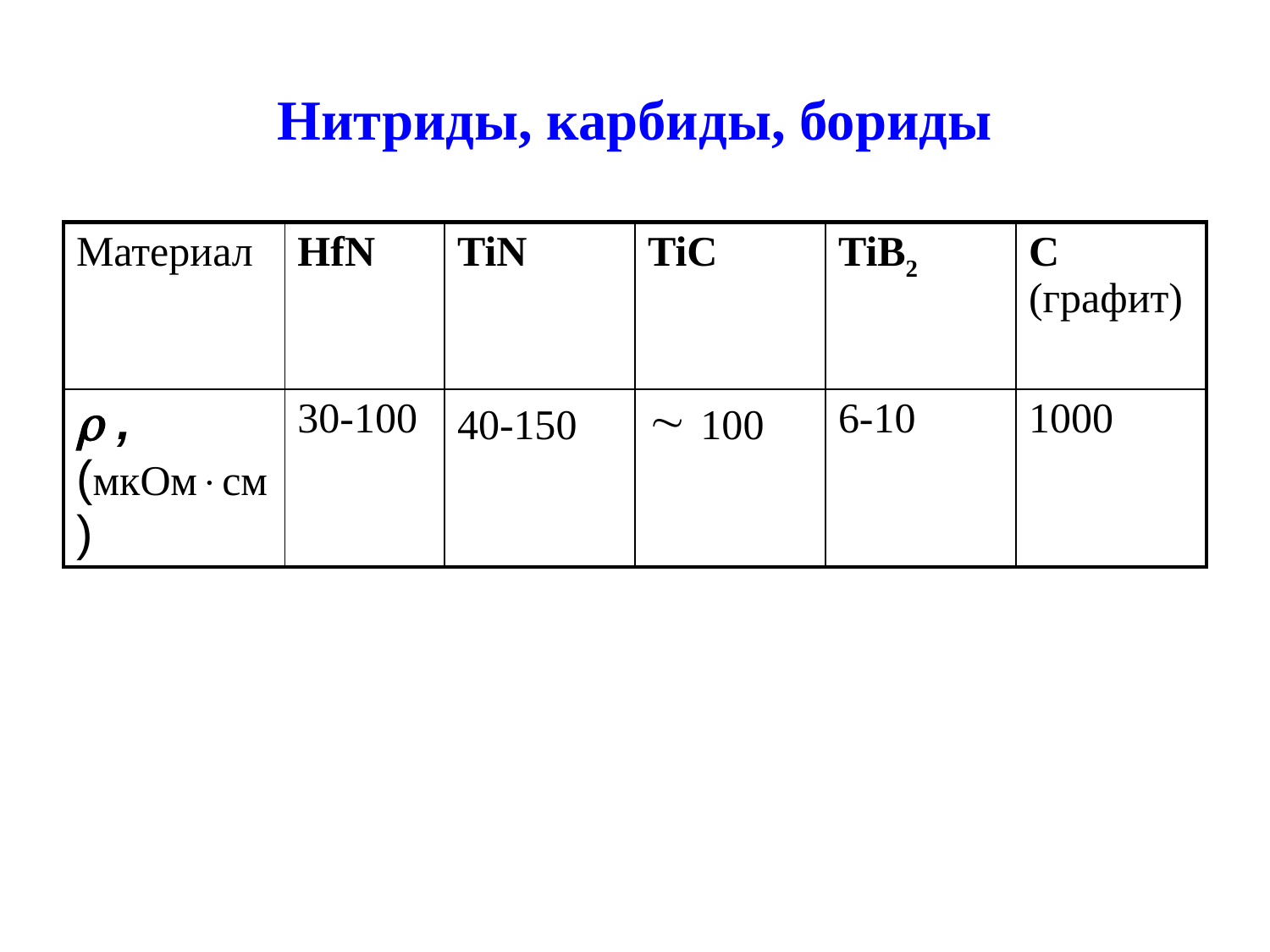

Нитриды, карбиды, бориды
| Материал | HfN | TiN | TiC | TiB2 | C (графит) |
| --- | --- | --- | --- | --- | --- |
| ρ ,(мкОм⋅см) | 30-100 | 40-150 | ∼ 100 | 6-10 | 1000 |